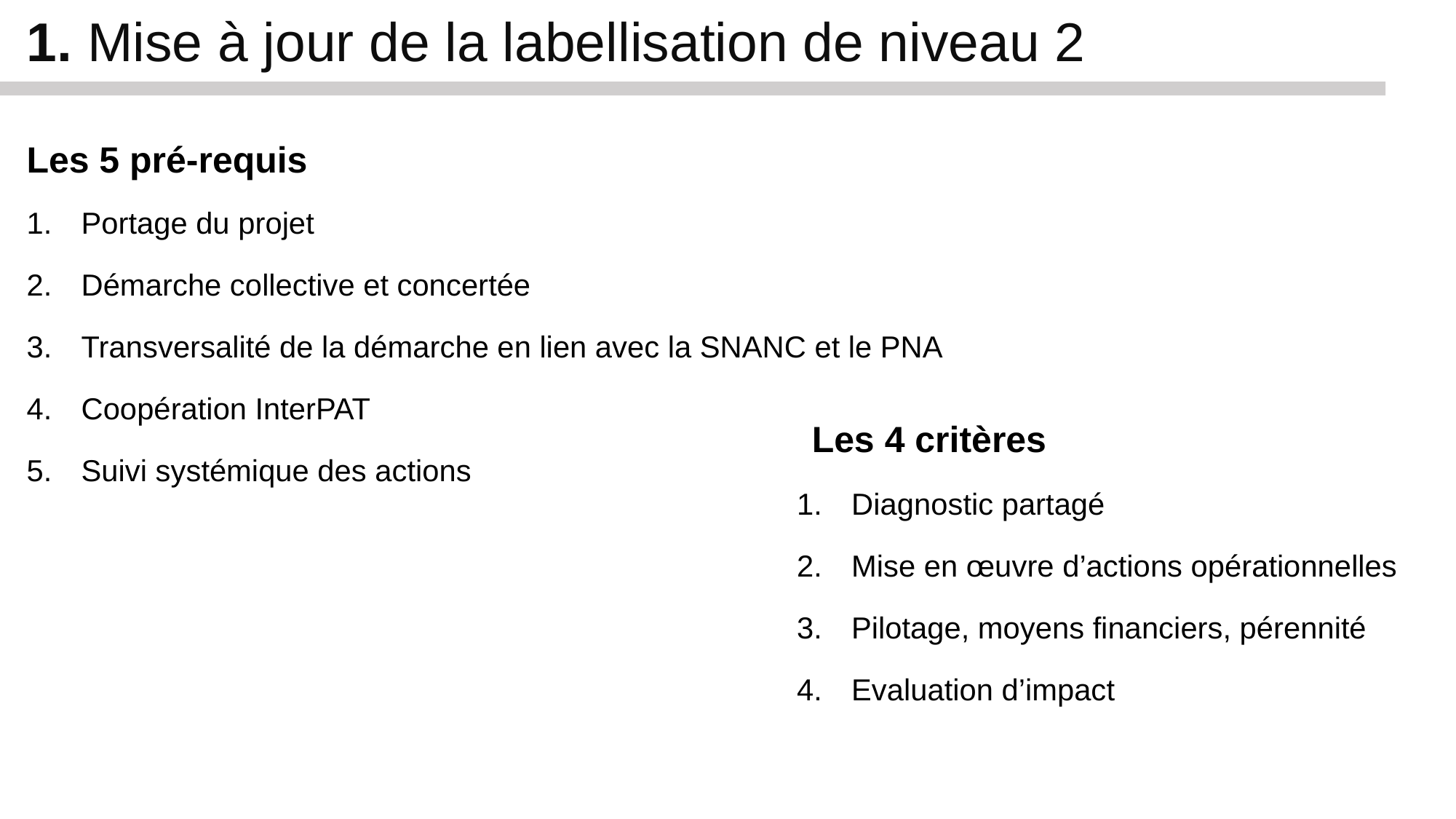

1. Mise à jour de la labellisation de niveau 2

Les 5 pré-requis
Portage du projet
Démarche collective et concertée
Transversalité de la démarche en lien avec la SNANC et le PNA
Coopération InterPAT
Suivi systémique des actions
Les 4 critères
Diagnostic partagé
Mise en œuvre d’actions opérationnelles
Pilotage, moyens financiers, pérennité
Evaluation d’impact